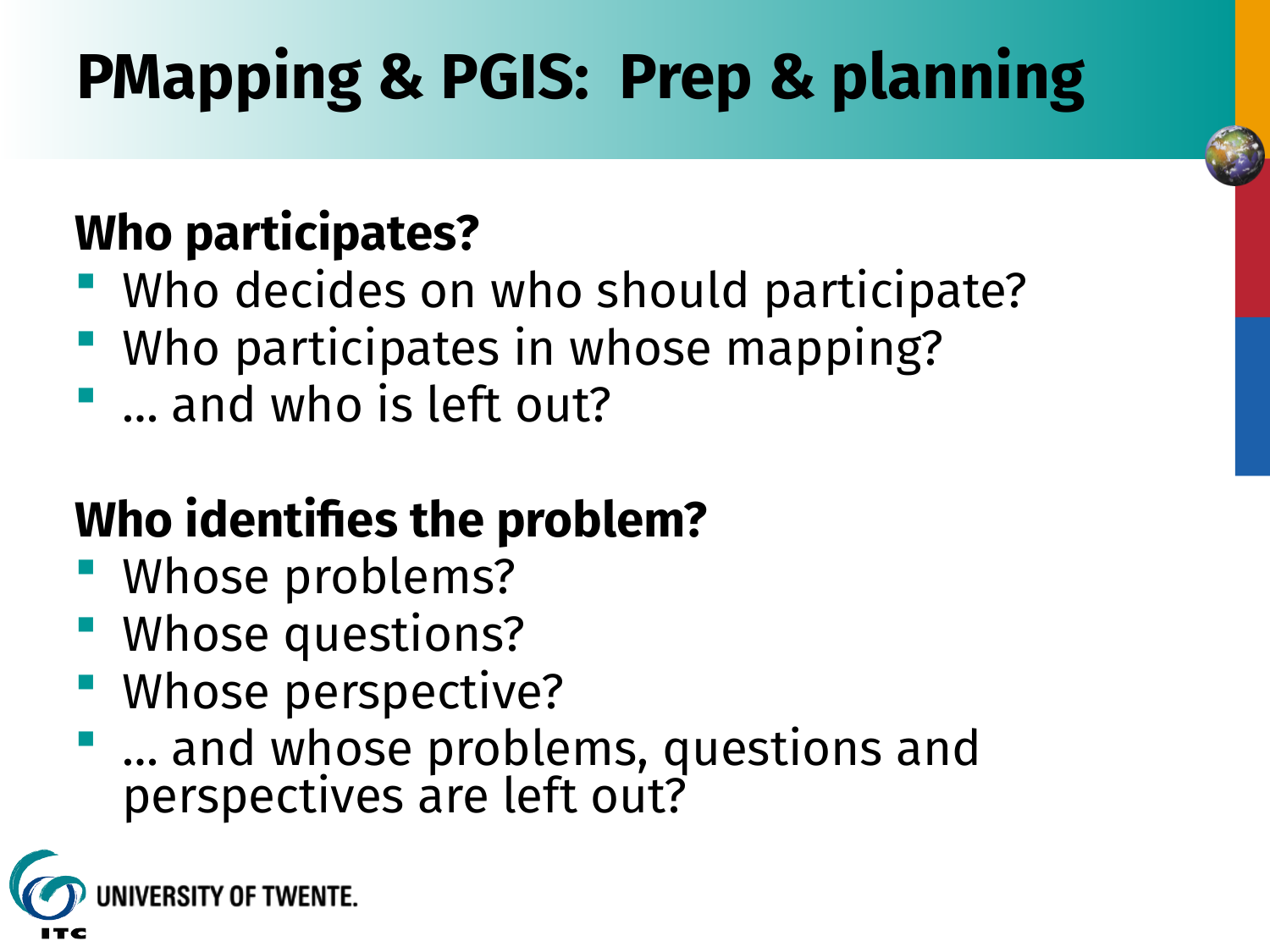

# PMapping & PGIS:  Prep & planning
Who participates?
Who decides on who should participate?
Who participates in whose mapping?
… and who is left out?

Who identifies the problem?
Whose problems?
Whose questions?
Whose perspective?
… and whose problems, questions and perspectives are left out?